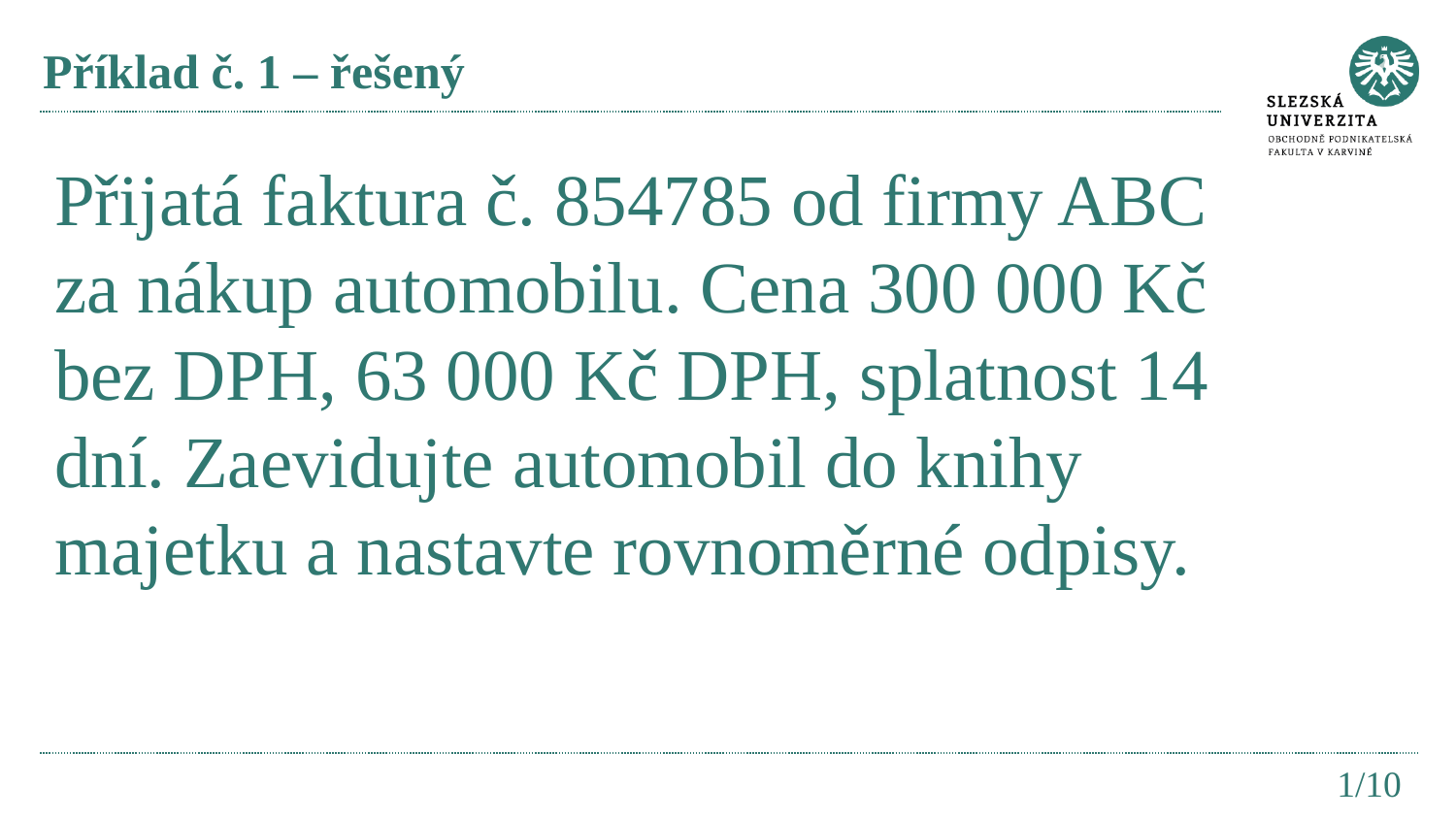

# Příklad č. 1 – řešený
Přijatá faktura č. 854785 od firmy ABC za nákup automobilu. Cena 300 000 Kč  bez DPH, 63 000 Kč DPH, splatnost 14 dní. Zaevidujte automobil do knihy majetku a nastavte rovnoměrné odpisy.
1/10